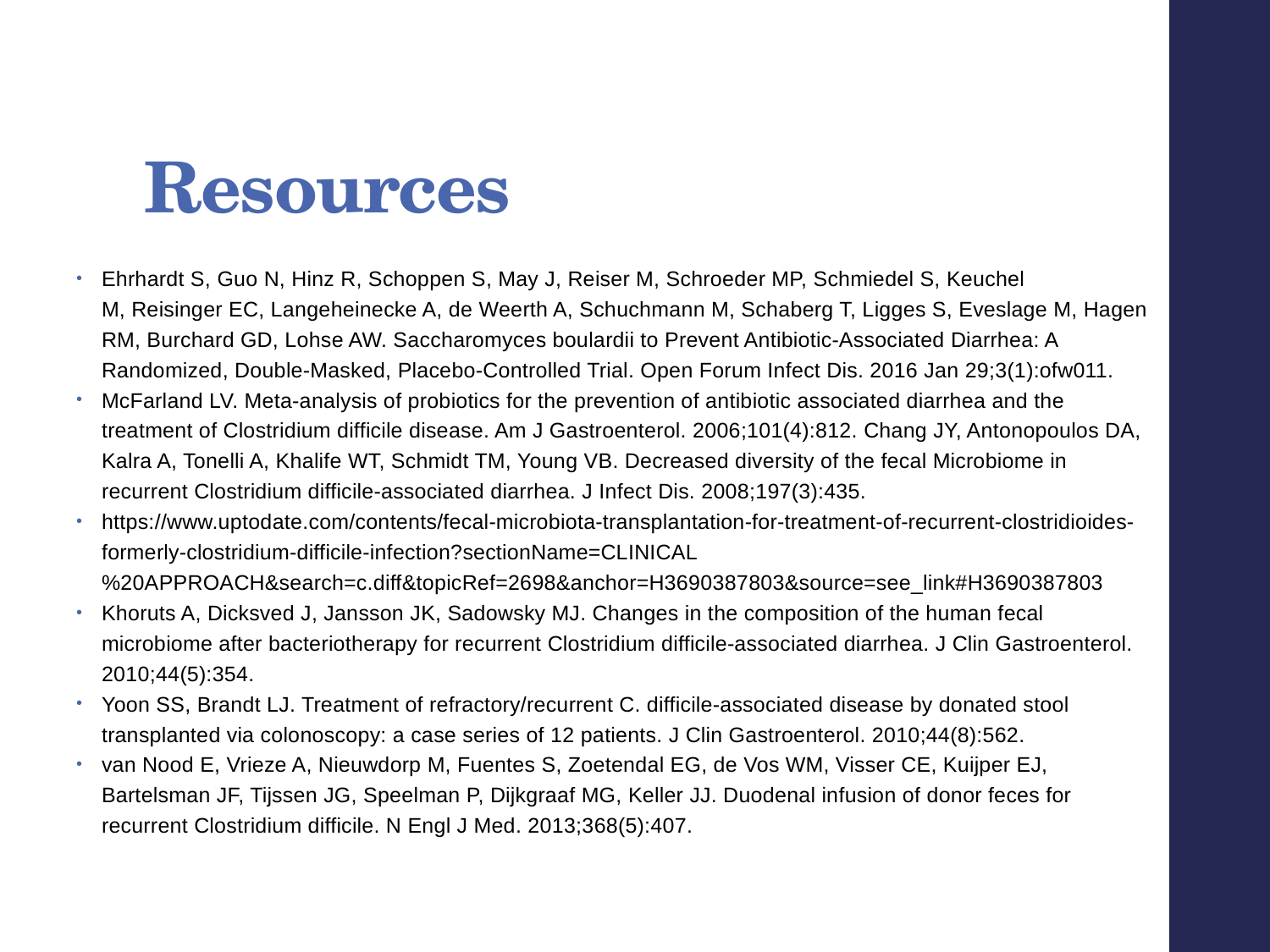

# Resources
Ehrhardt S, Guo N, Hinz R, Schoppen S, May J, Reiser M, Schroeder MP, Schmiedel S, Keuchel M, Reisinger EC, Langeheinecke A, de Weerth A, Schuchmann M, Schaberg T, Ligges S, Eveslage M, Hagen RM, Burchard GD, Lohse AW. Saccharomyces boulardii to Prevent Antibiotic-Associated Diarrhea: A Randomized, Double-Masked, Placebo-Controlled Trial. Open Forum Infect Dis. 2016 Jan 29;3(1):ofw011.
McFarland LV. Meta-analysis of probiotics for the prevention of antibiotic associated diarrhea and the treatment of Clostridium difficile disease. Am J Gastroenterol. 2006;101(4):812. Chang JY, Antonopoulos DA, Kalra A, Tonelli A, Khalife WT, Schmidt TM, Young VB. Decreased diversity of the fecal Microbiome in recurrent Clostridium difficile-associated diarrhea. J Infect Dis. 2008;197(3):435.
https://www.uptodate.com/contents/fecal-microbiota-transplantation-for-treatment-of-recurrent-clostridioides-formerly-clostridium-difficile-infection?sectionName=CLINICAL%20APPROACH&search=c.diff&topicRef=2698&anchor=H3690387803&source=see_link#H3690387803
Khoruts A, Dicksved J, Jansson JK, Sadowsky MJ. Changes in the composition of the human fecal microbiome after bacteriotherapy for recurrent Clostridium difficile-associated diarrhea. J Clin Gastroenterol. 2010;44(5):354.
Yoon SS, Brandt LJ. Treatment of refractory/recurrent C. difficile-associated disease by donated stool transplanted via colonoscopy: a case series of 12 patients. J Clin Gastroenterol. 2010;44(8):562.
van Nood E, Vrieze A, Nieuwdorp M, Fuentes S, Zoetendal EG, de Vos WM, Visser CE, Kuijper EJ, Bartelsman JF, Tijssen JG, Speelman P, Dijkgraaf MG, Keller JJ. Duodenal infusion of donor feces for recurrent Clostridium difficile. N Engl J Med. 2013;368(5):407.